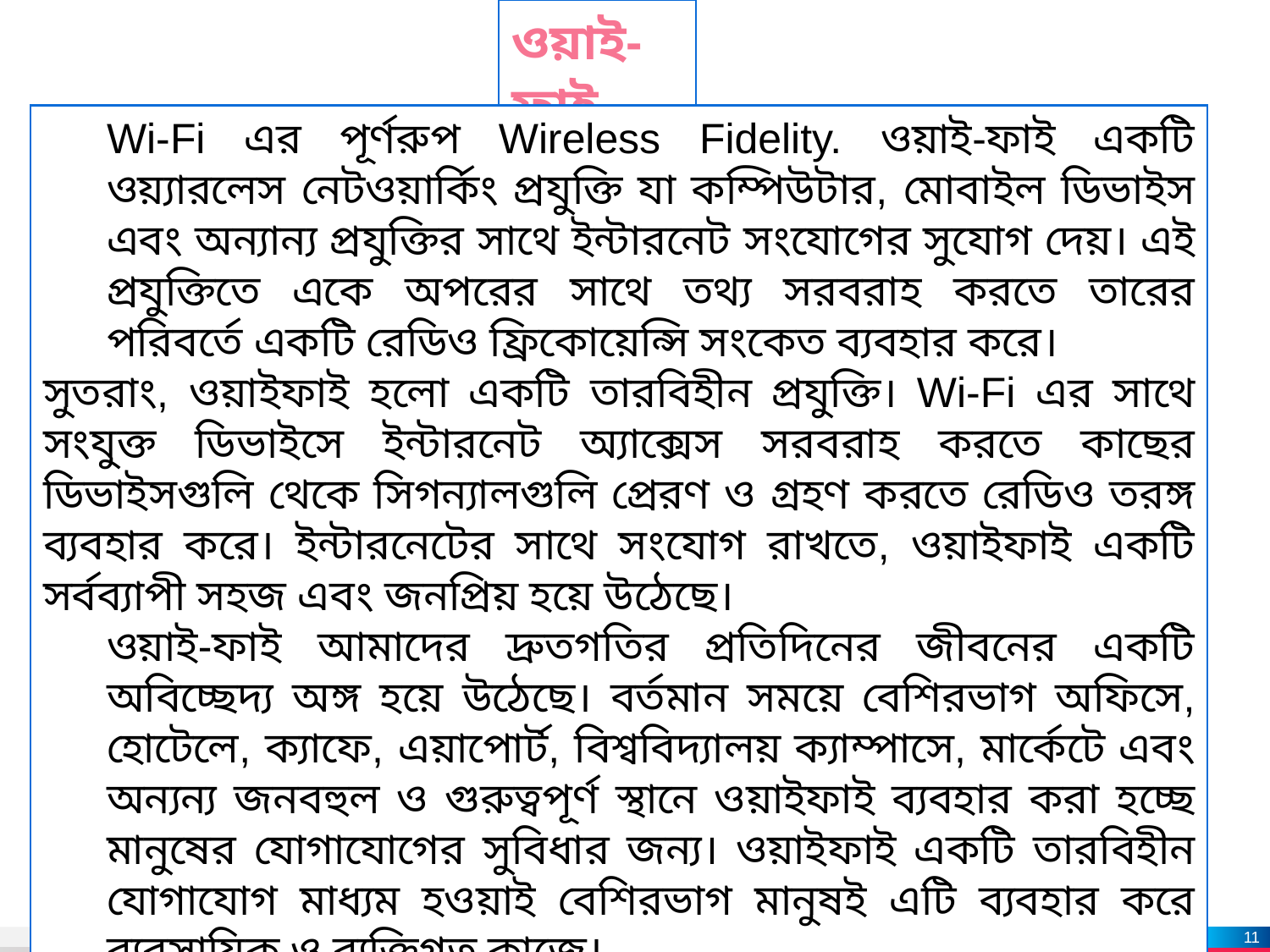

ওয়াই-ফাই
Wi-Fi এর পূর্ণরুপ Wireless Fidelity. ওয়াই-ফাই একটি ওয়্যারলেস নেটওয়ার্কিং প্রযুক্তি যা কম্পিউটার, মোবাইল ডিভাইস এবং অন্যান্য প্রযুক্তির সাথে ইন্টারনেট সংযোগের সুযোগ দেয়। এই প্রযুক্তিতে একে অপরের সাথে তথ্য সরবরাহ করতে তারের পরিবর্তে একটি রেডিও ফ্রিকোয়েন্সি সংকেত ব্যবহার করে।
সুতরাং, ওয়াইফাই হলো একটি তারবিহীন প্রযুক্তি। Wi-Fi এর সাথে সংযুক্ত ডিভাইসে ইন্টারনেট অ্যাক্সেস সরবরাহ করতে কাছের ডিভাইসগুলি থেকে সিগন্যালগুলি প্রেরণ ও গ্রহণ করতে রেডিও তরঙ্গ ব্যবহার করে। ইন্টারনেটের সাথে সংযোগ রাখতে, ওয়াইফাই একটি সর্বব্যাপী সহজ এবং জনপ্রিয় হয়ে উঠেছে।
ওয়াই-ফাই আমাদের দ্রুতগতির প্রতিদিনের জীবনের একটি অবিচ্ছেদ্য অঙ্গ হয়ে উঠেছে। বর্তমান সময়ে বেশিরভাগ অফিসে, হোটেলে, ক্যাফে, এয়াপোর্ট, বিশ্ববিদ্যালয় ক্যাম্পাসে, মার্কেটে এবং অন্যন্য জনবহুল ও গুরুত্বপূর্ণ স্থানে ওয়াইফাই ব্যবহার করা হচ্ছে মানুষের যোগাযোগের সুবিধার জন্য। ওয়াইফাই একটি তারবিহীন যোগাযোগ মাধ্যম হওয়াই বেশিরভাগ মানুষই এটি ব্যবহার করে ব্যবসায়িক ও ব্যক্তিগত কাজে।
11